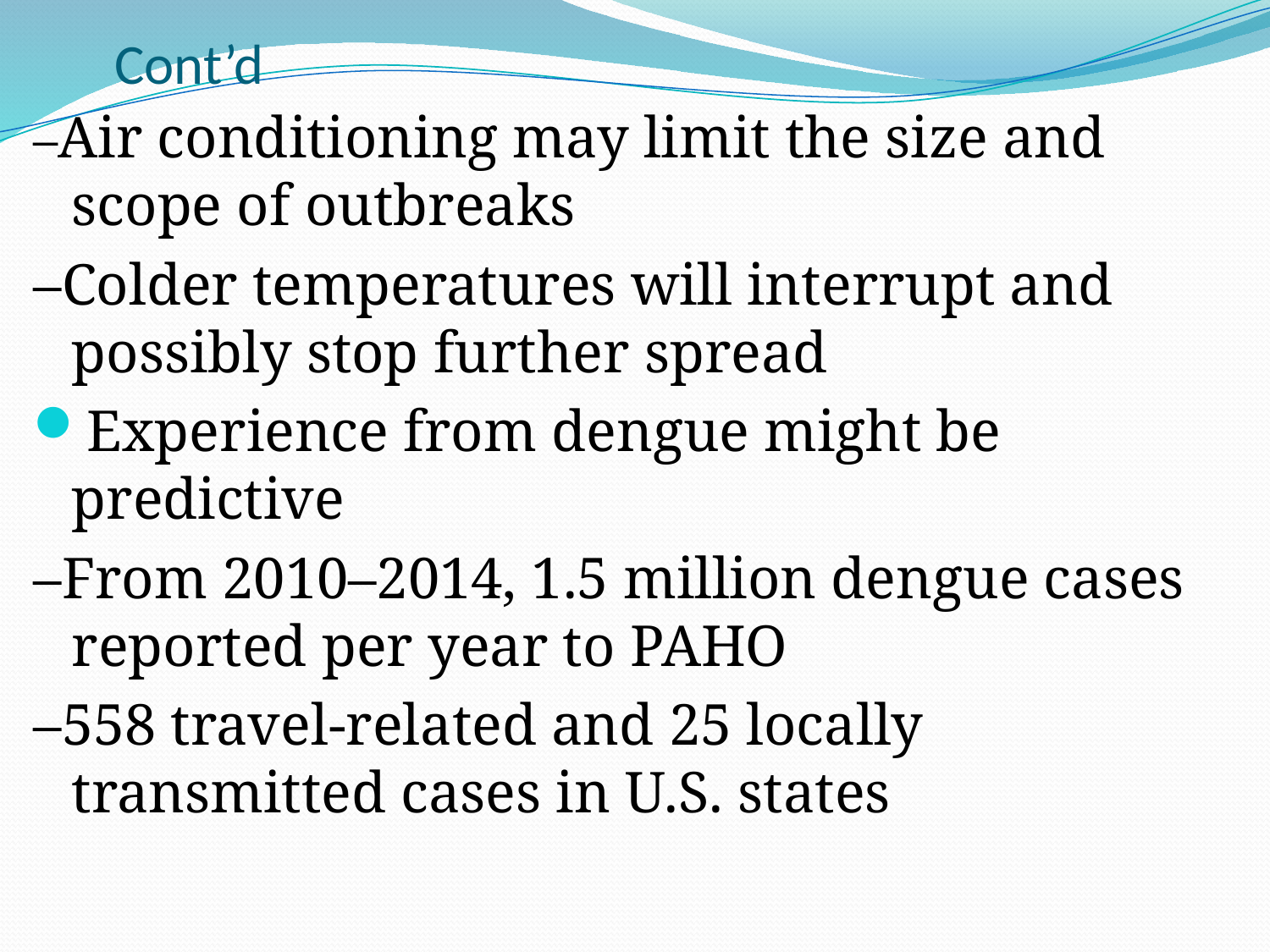

# Cont’d
–Air conditioning may limit the size and scope of outbreaks
–Colder temperatures will interrupt and possibly stop further spread
Experience from dengue might be predictive
–From 2010–2014, 1.5 million dengue cases reported per year to PAHO
–558 travel-related and 25 locally transmitted cases in U.S. states